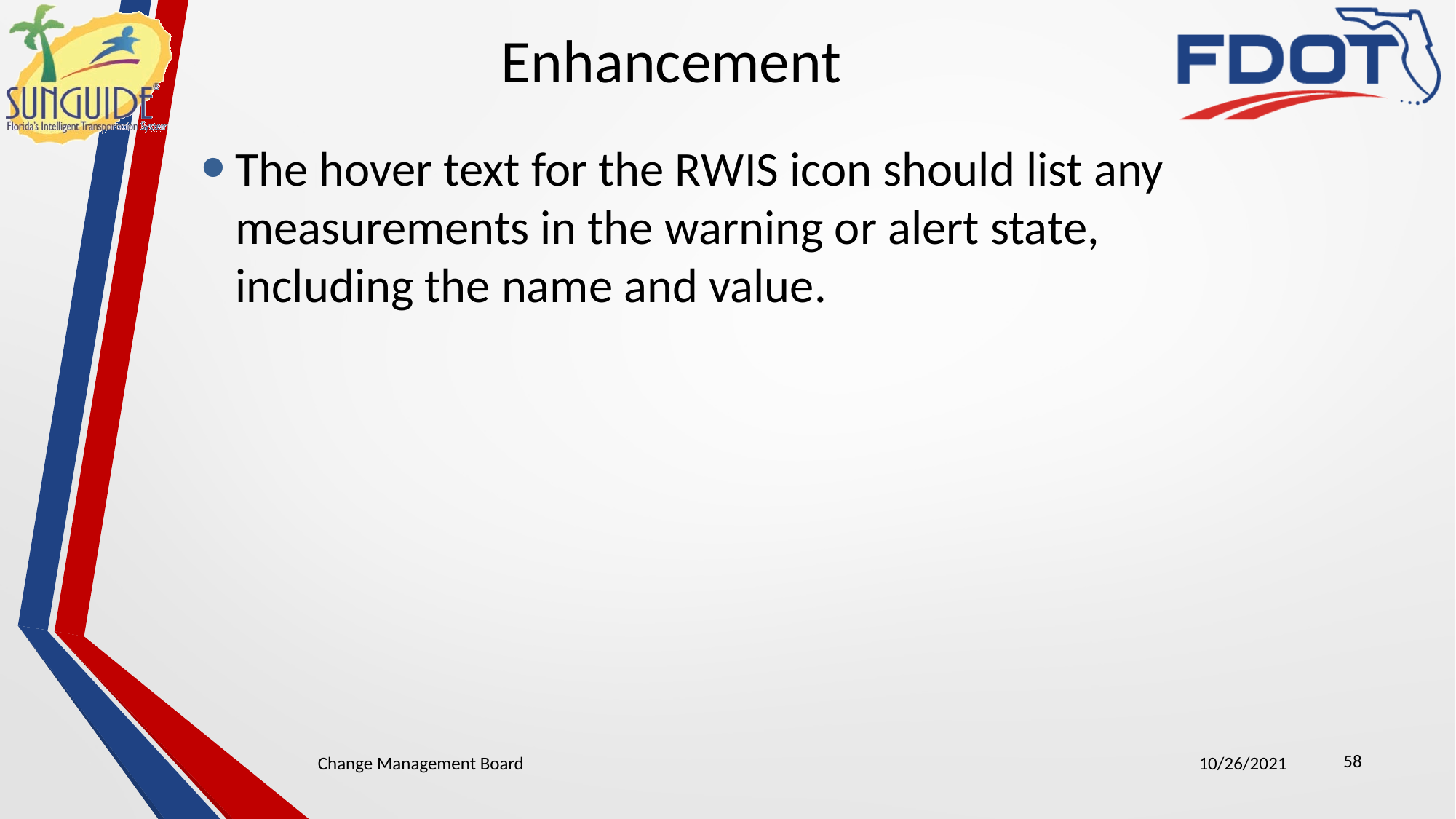

Enhancement
The hover text for the RWIS icon should list any measurements in the warning or alert state, including the name and value.
58
Change Management Board
10/26/2021